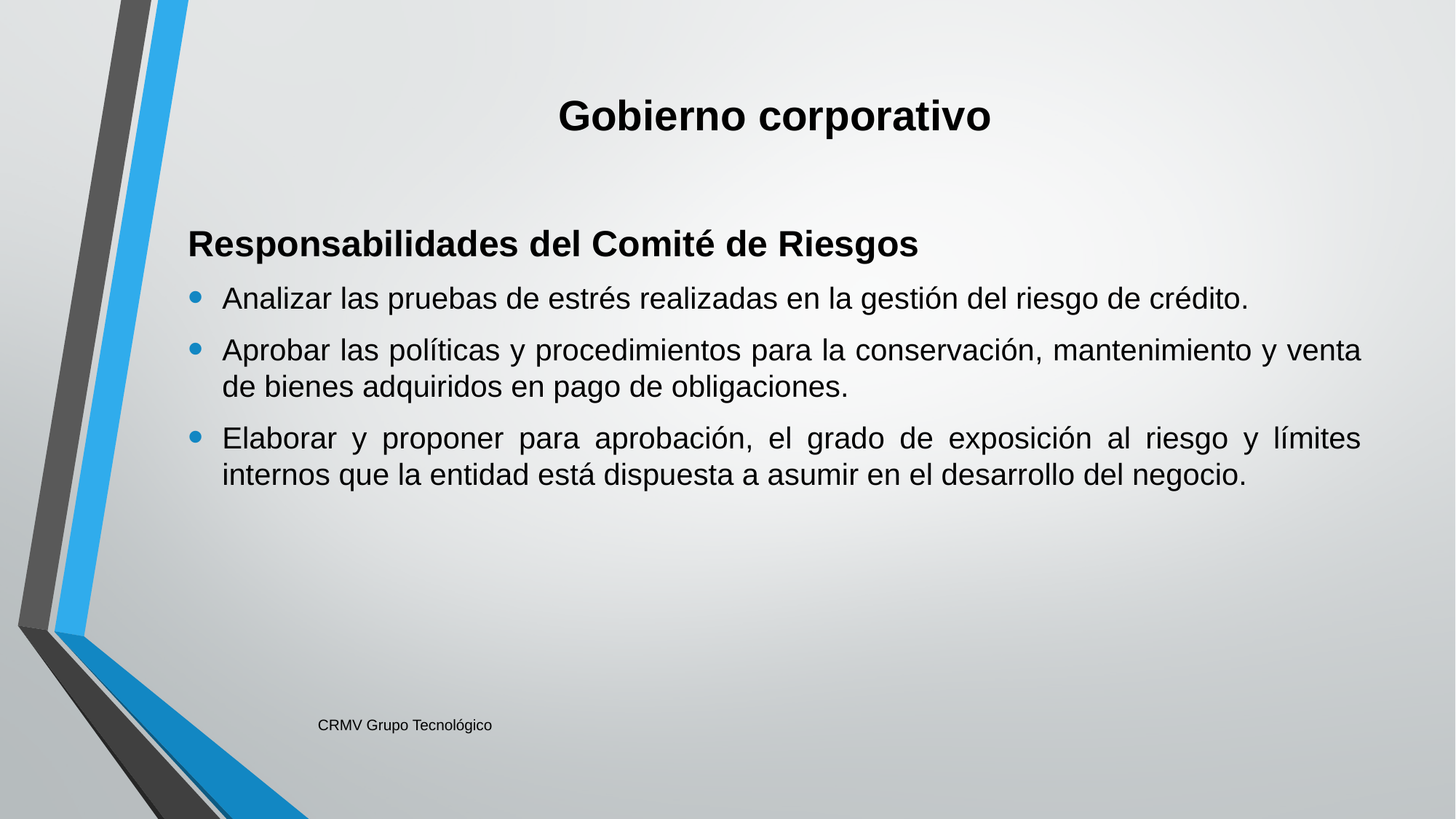

# Gobierno corporativo
Responsabilidades del Comité de Riesgos
Analizar las pruebas de estrés realizadas en la gestión del riesgo de crédito.
Aprobar las políticas y procedimientos para la conservación, mantenimiento y venta de bienes adquiridos en pago de obligaciones.
Elaborar y proponer para aprobación, el grado de exposición al riesgo y límites internos que la entidad está dispuesta a asumir en el desarrollo del negocio.

CRMV Grupo Tecnológico